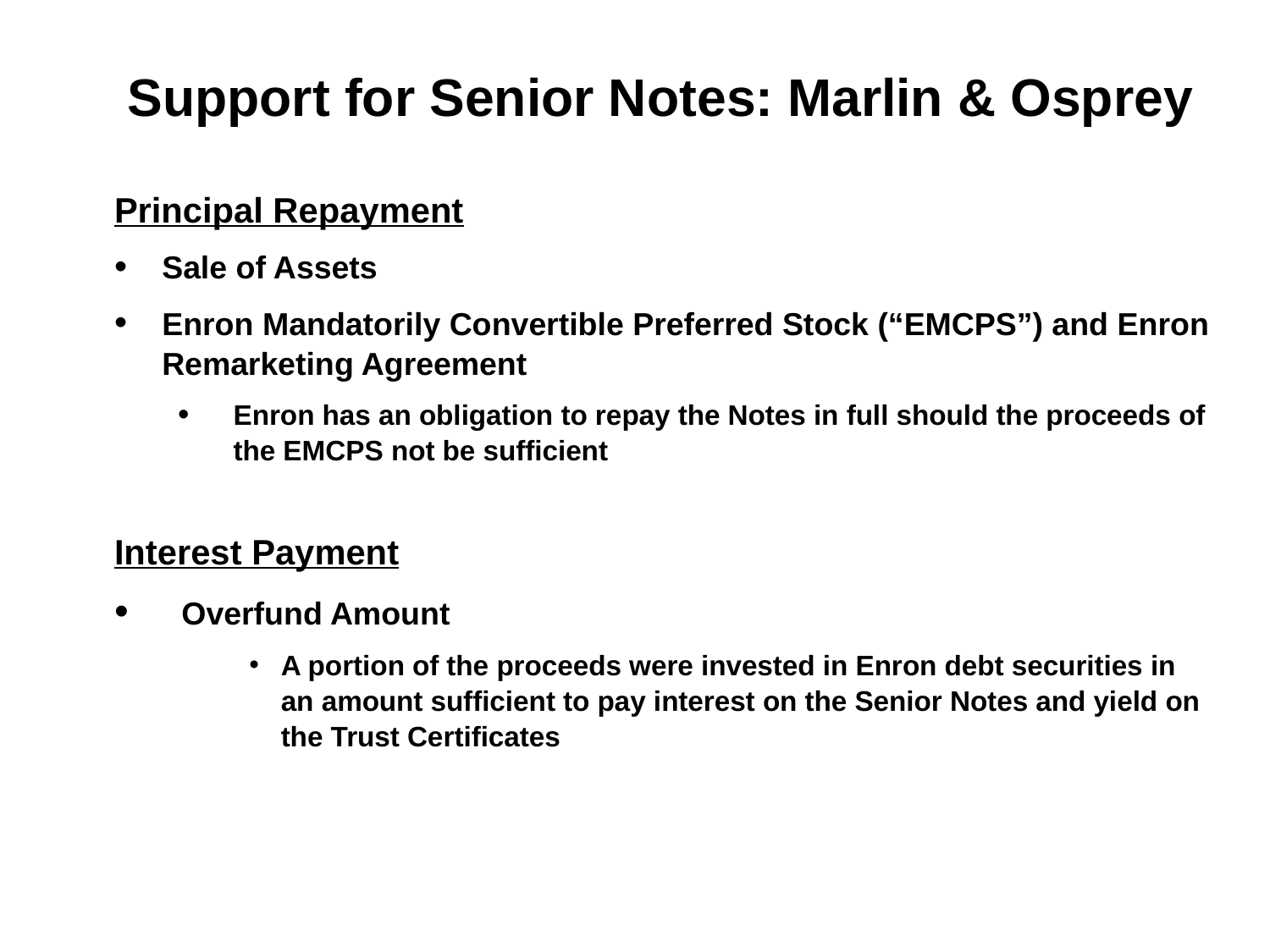

Support for Senior Notes: Marlin & Osprey

Principal Repayment
Sale of Assets
Enron Mandatorily Convertible Preferred Stock (“EMCPS”) and Enron Remarketing Agreement
Enron has an obligation to repay the Notes in full should the proceeds of the EMCPS not be sufficient

Interest Payment
  Overfund Amount
A portion of the proceeds were invested in Enron debt securities in an amount sufficient to pay interest on the Senior Notes and yield on the Trust Certificates